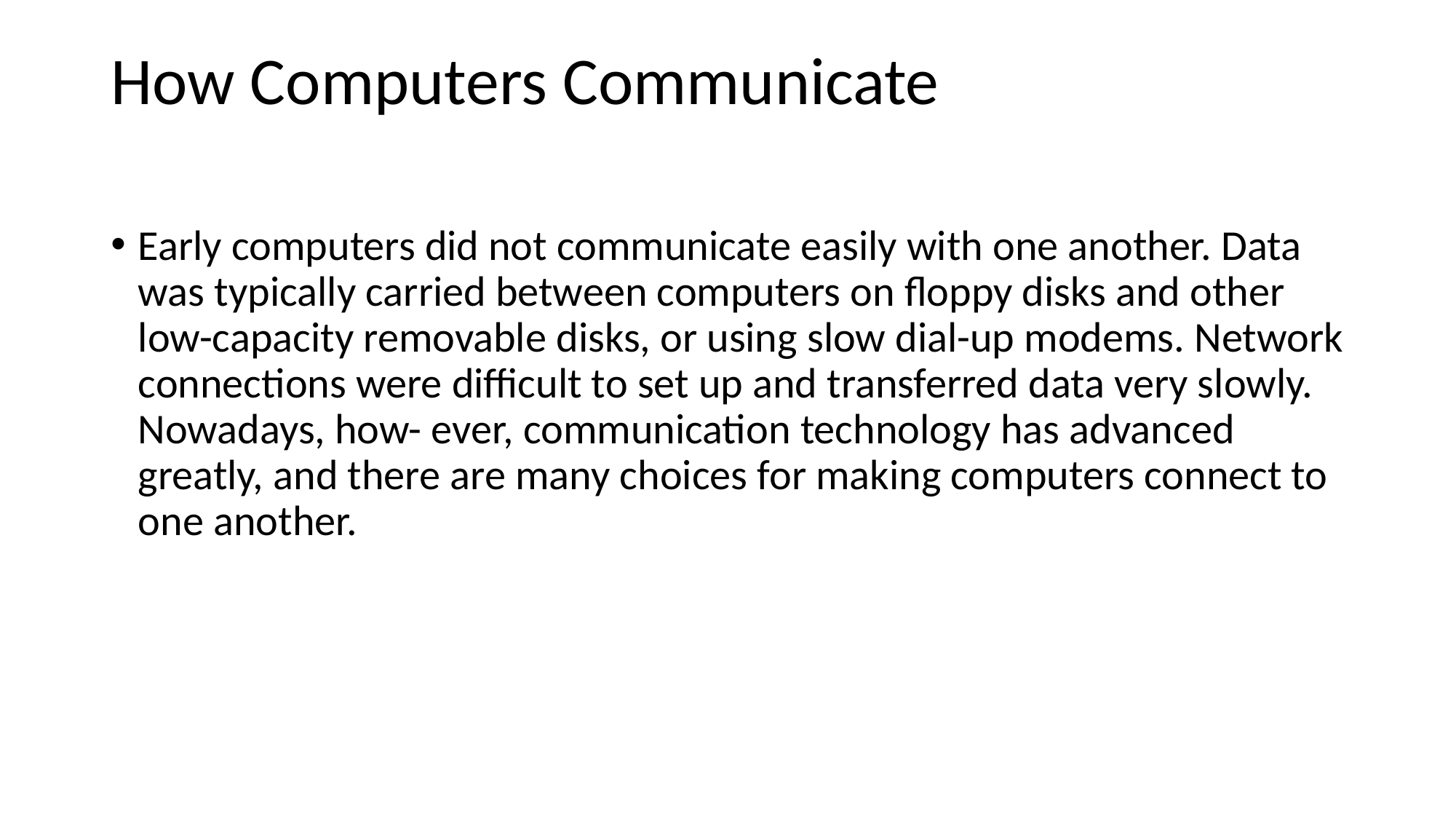

# How Computers Communicate
Early computers did not communicate easily with one another. Data was typically carried between computers on floppy disks and other low-capacity removable disks, or using slow dial-up modems. Network connections were difficult to set up and transferred data very slowly. Nowadays, how- ever, communication technology has advanced greatly, and there are many choices for making computers connect to one another.